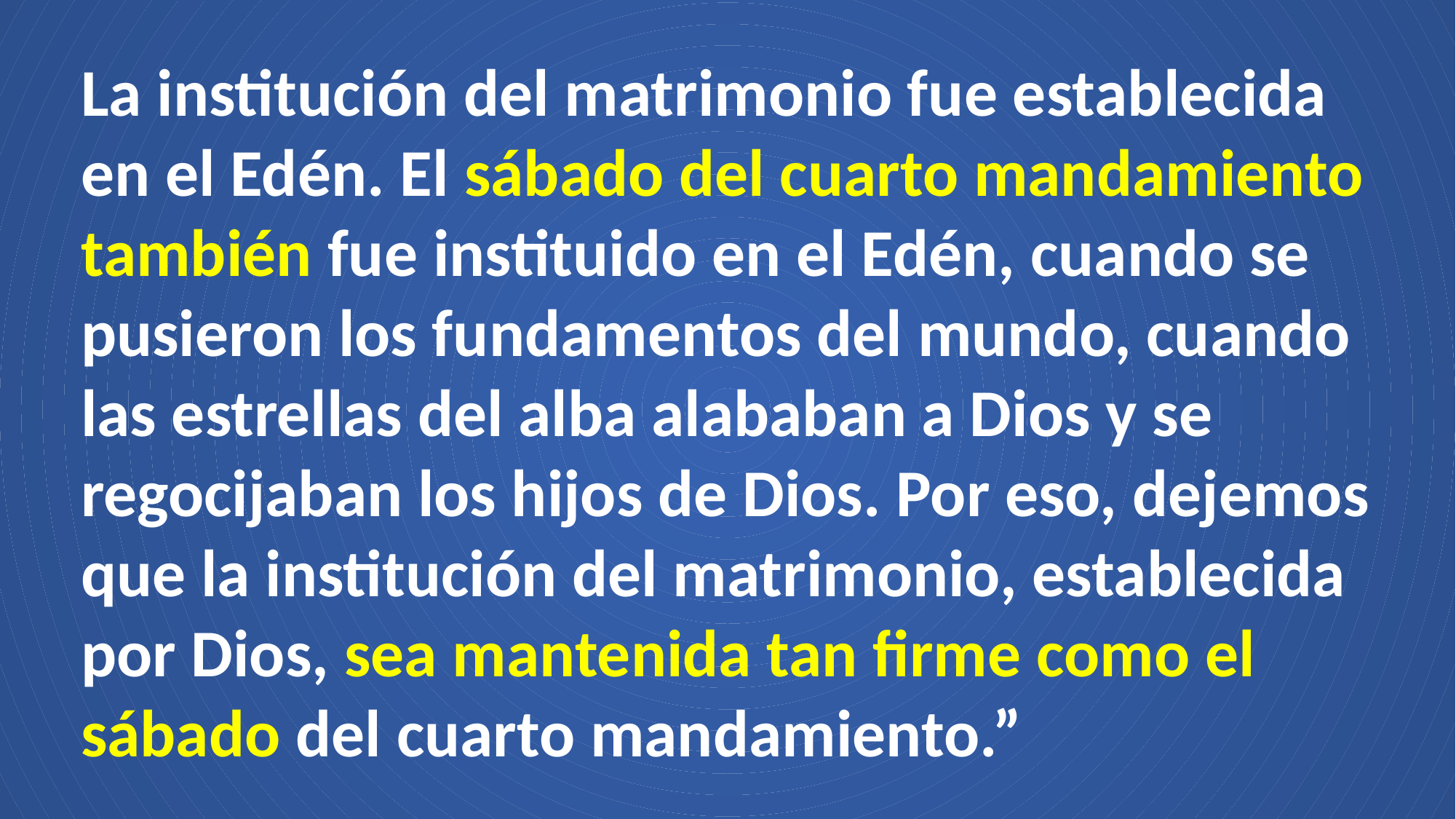

La institución del matrimonio fue establecida en el Edén. El sábado del cuarto mandamiento también fue instituido en el Edén, cuando se pusieron los fundamentos del mundo, cuando las estrellas del alba alababan a Dios y se regocijaban los hijos de Dios. Por eso, dejemos que la institución del matrimonio, establecida por Dios, sea mantenida tan firme como el sábado del cuarto mandamiento.”